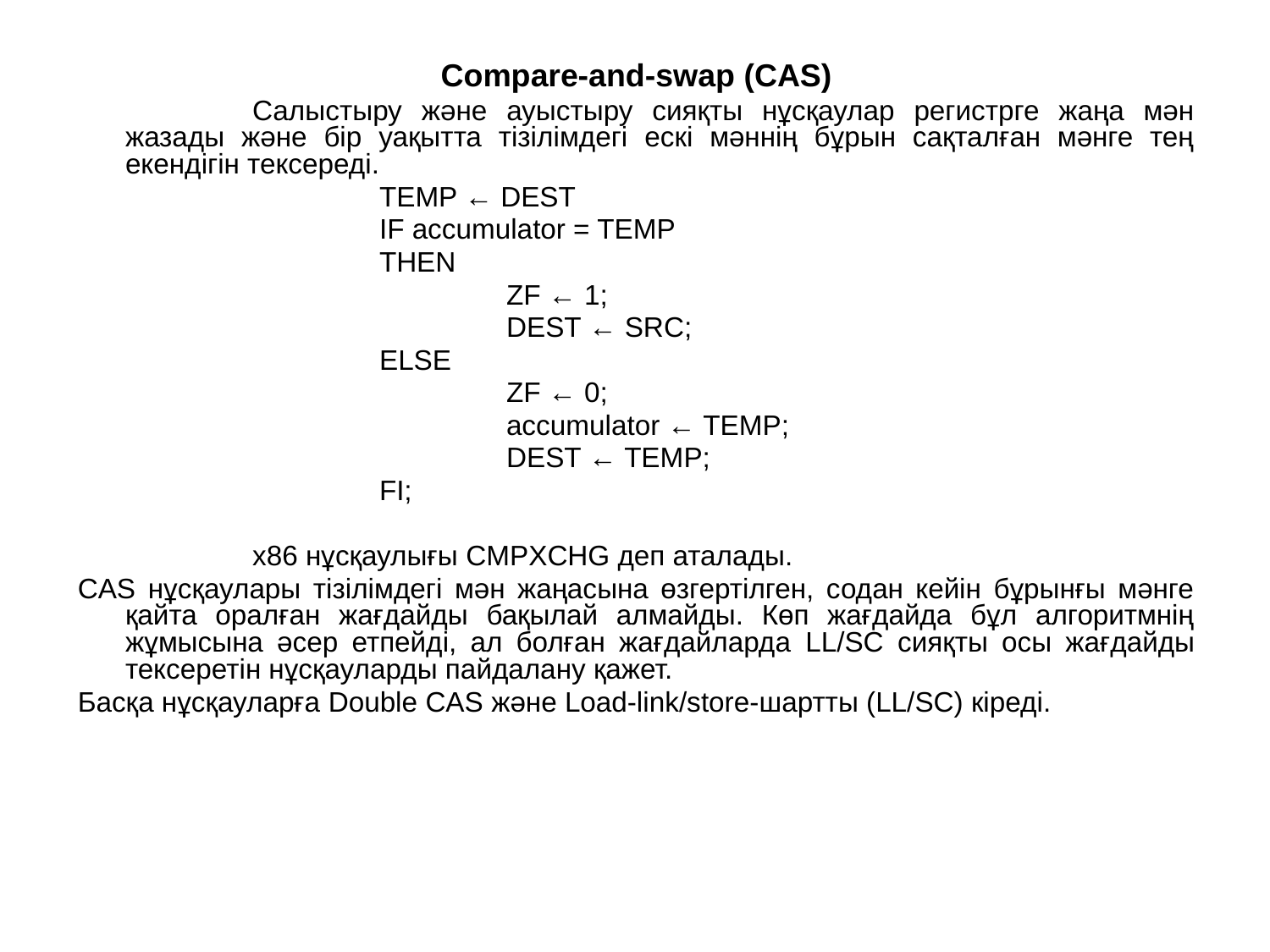

Compare-and-swap (CAS)
		Салыстыру және ауыстыру сияқты нұсқаулар регистрге жаңа мән жазады және бір уақытта тізілімдегі ескі мәннің бұрын сақталған мәнге тең екендігін тексереді.
			TEMP ← DEST
			IF accumulator = TEMP
			THEN
				ZF ← 1;
				DEST ← SRC;
			ELSE
				ZF ← 0;
				accumulator ← TEMP;
				DEST ← TEMP;
			FI;

		x86 нұсқаулығы CMPXCHG деп аталады.
CAS нұсқаулары тізілімдегі мән жаңасына өзгертілген, содан кейін бұрынғы мәнге қайта оралған жағдайды бақылай алмайды. Көп жағдайда бұл алгоритмнің жұмысына әсер етпейді, ал болған жағдайларда LL/SC сияқты осы жағдайды тексеретін нұсқауларды пайдалану қажет.
Басқа нұсқауларға Double CAS және Load-link/store-шартты (LL/SC) кіреді.